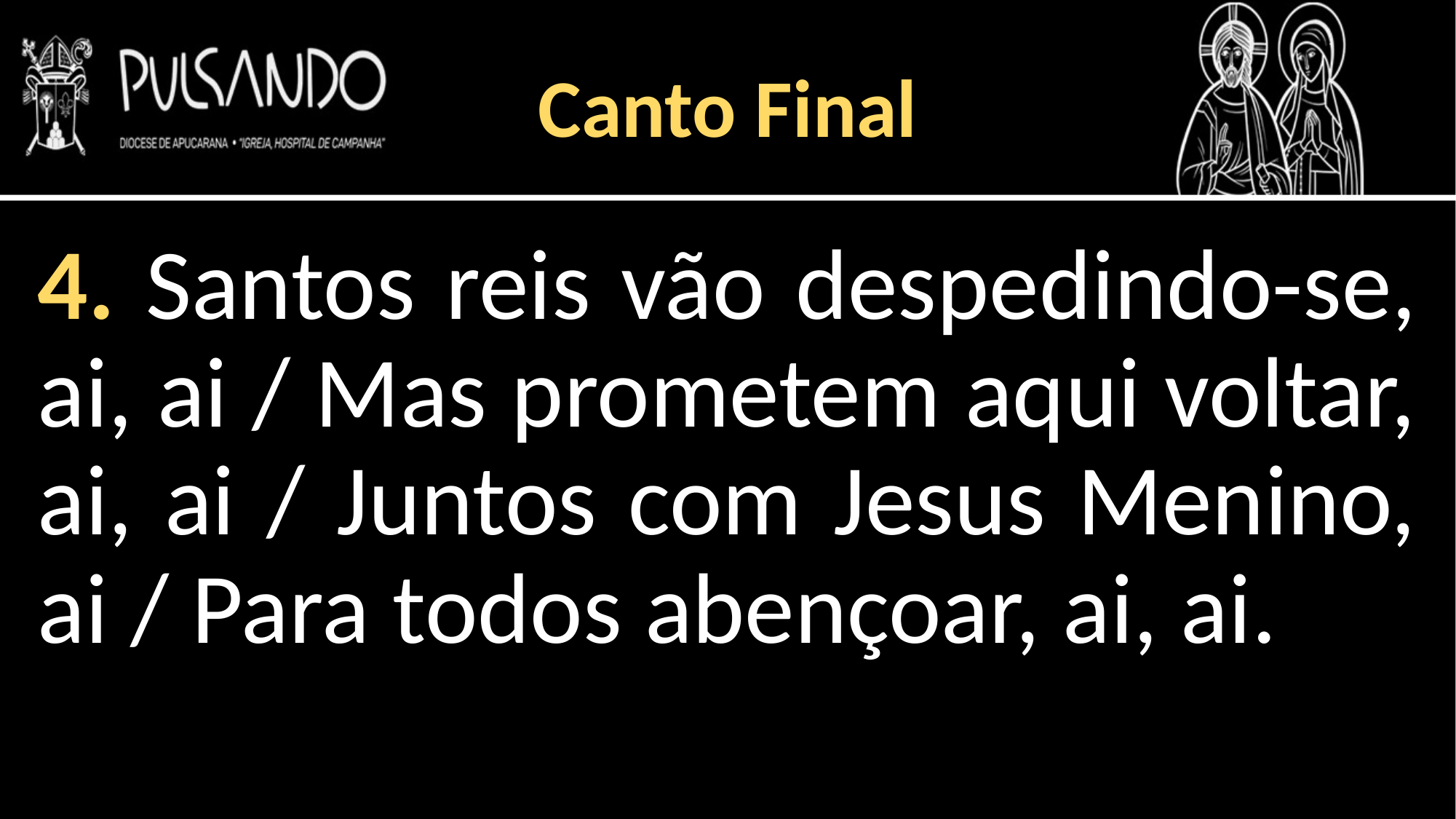

Canto Final
4. Santos reis vão despedindo-se, ai, ai / Mas prometem aqui voltar, ai, ai / Juntos com Jesus Menino, ai / Para todos abençoar, ai, ai.